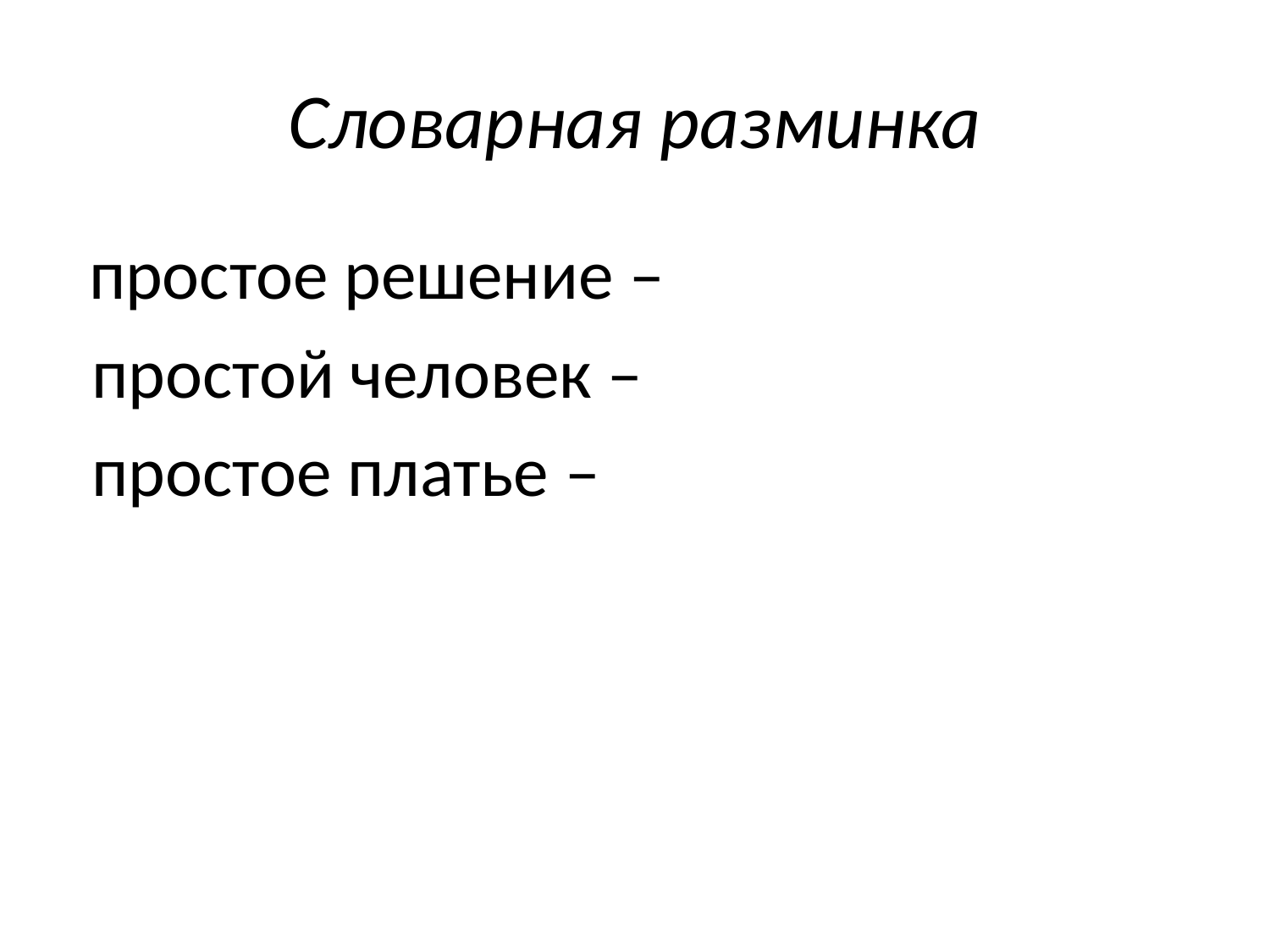

# Словарная разминка
 простое решение –
 простой человек –
 простое платье –